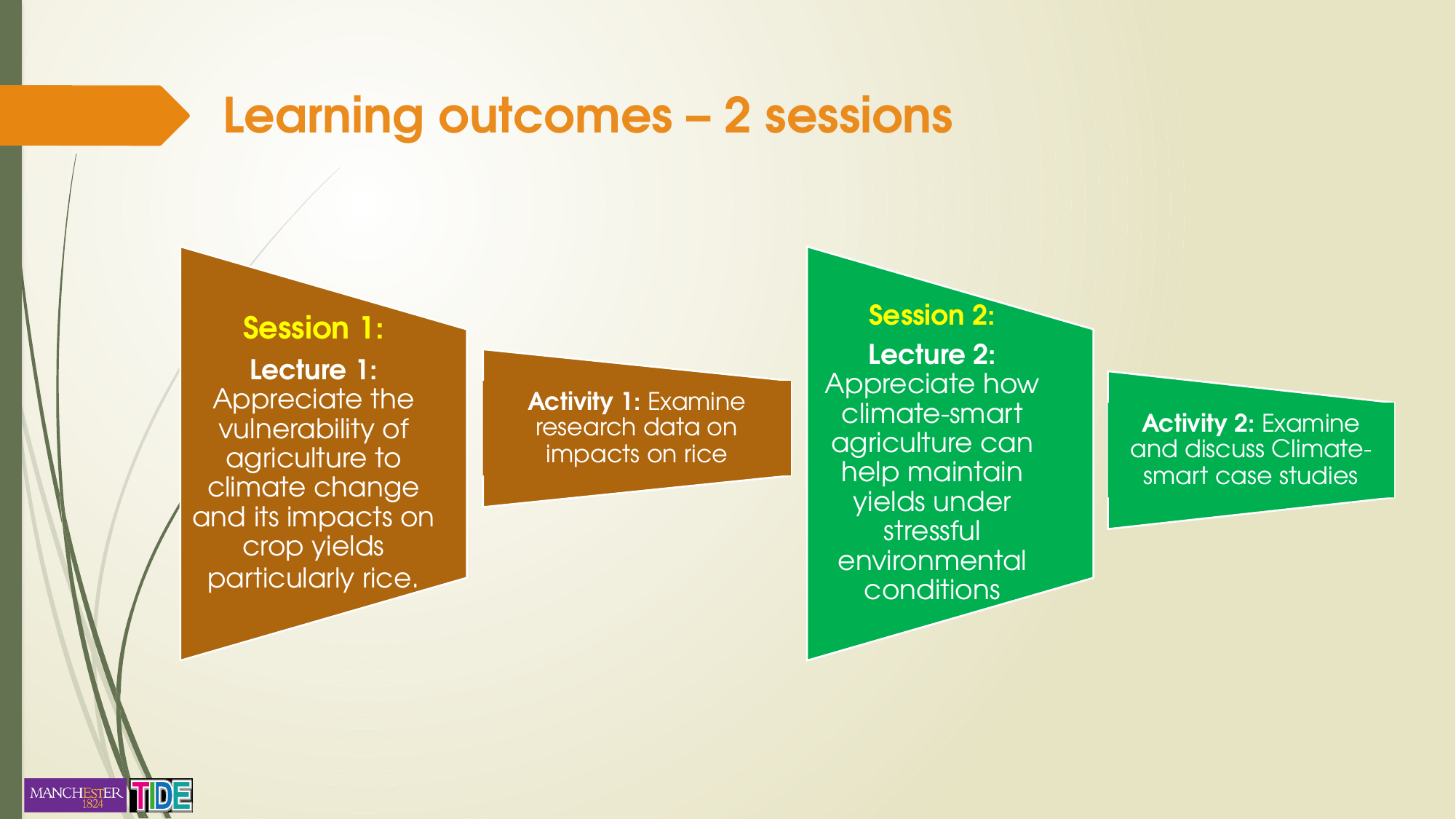

Learning outcomes – 2 sessions

Session 2:
Lecture 2: Appreciate how climate-smart agriculture can help maintain yields under stressful environmental conditions

Session 1:
Lecture 1: Appreciate the vulnerability of agriculture to climate change and its impacts on crop yields particularly rice.

Activity 1: Examine research data on impacts on rice

Activity 2: Examine and discuss Climate-smart case studies
Examine research data on impacts on rice